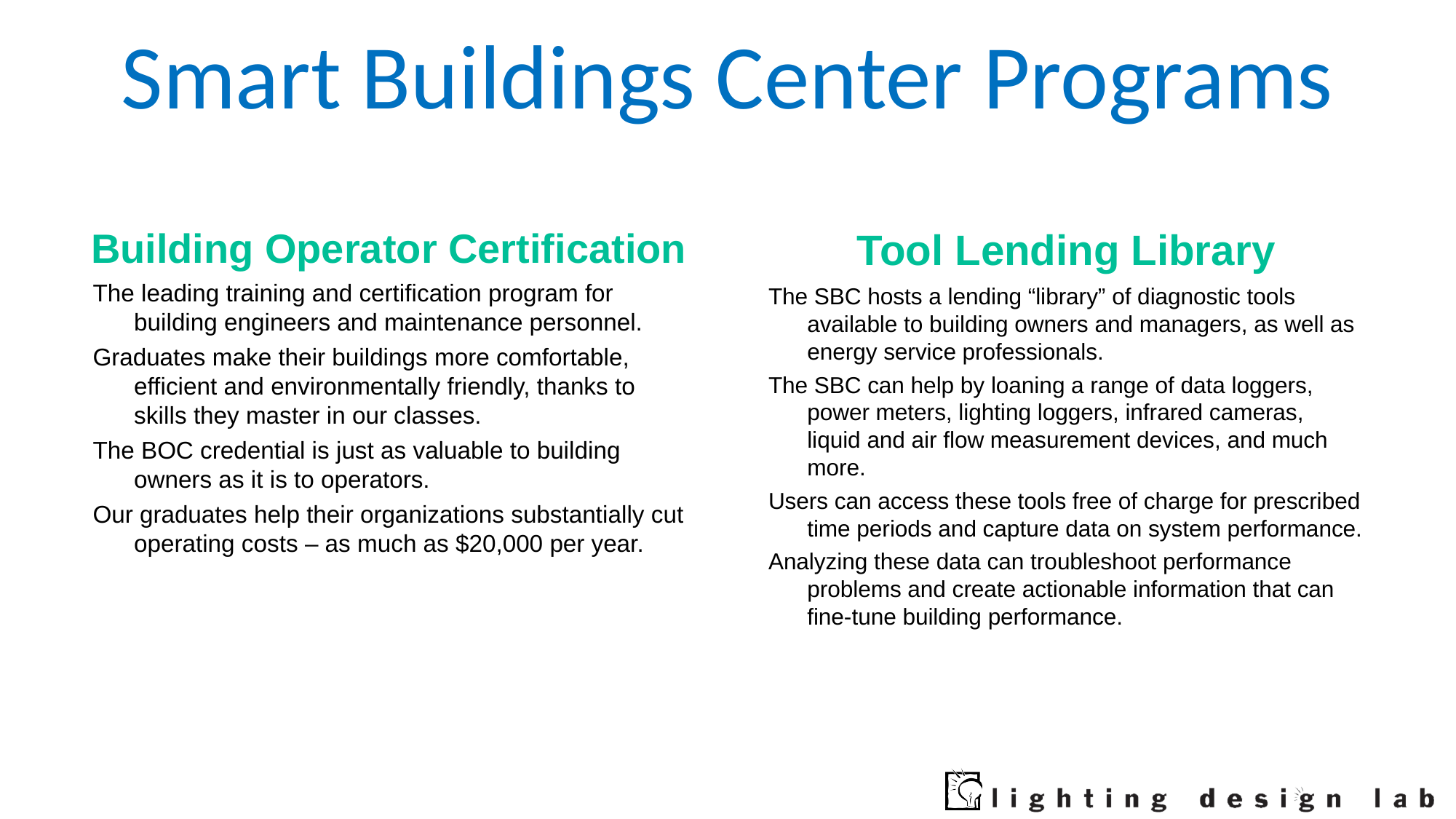

Smart Buildings Center Programs

Building Operator Certification
Tool Lending Library
The leading training and certification program for building engineers and maintenance personnel.
Graduates make their buildings more comfortable, efficient and environmentally friendly, thanks to skills they master in our classes.
The BOC credential is just as valuable to building owners as it is to operators.
Our graduates help their organizations substantially cut operating costs – as much as $20,000 per year.
The SBC hosts a lending “library” of diagnostic tools available to building owners and managers, as well as energy service professionals.
The SBC can help by loaning a range of data loggers, power meters, lighting loggers, infrared cameras, liquid and air flow measurement devices, and much more.
Users can access these tools free of charge for prescribed time periods and capture data on system performance.
Analyzing these data can troubleshoot performance problems and create actionable information that can fine-tune building performance.